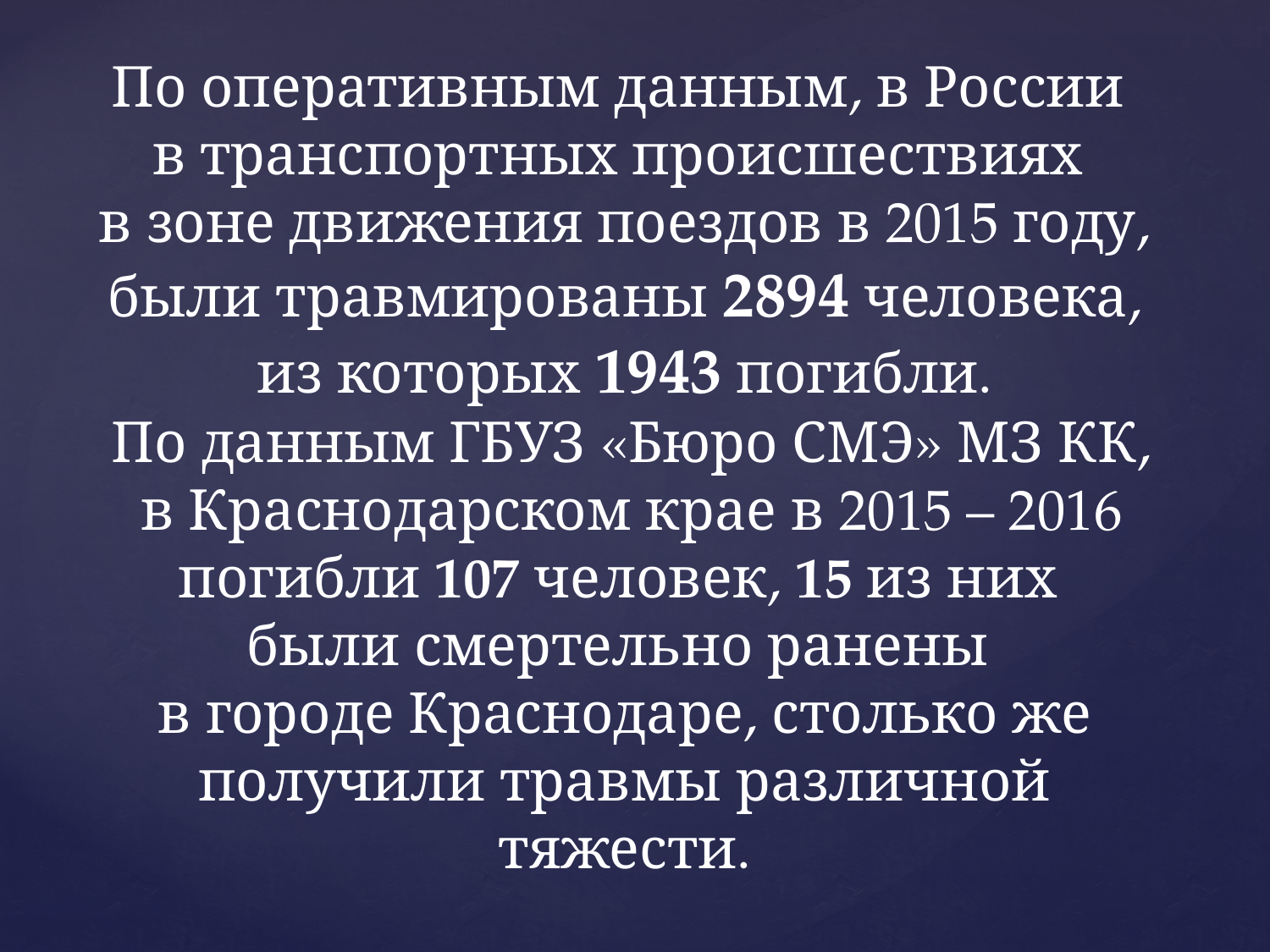

# По оперативным данным, в России в транспортных происшествиях в зоне движения поездов в 2015 году, были травмированы 2894 человека, из которых 1943 погибли. По данным ГБУЗ «Бюро СМЭ» МЗ КК, в Краснодарском крае в 2015 – 2016 погибли 107 человек, 15 из них были смертельно ранены в городе Краснодаре, столько же получили травмы различной тяжести.